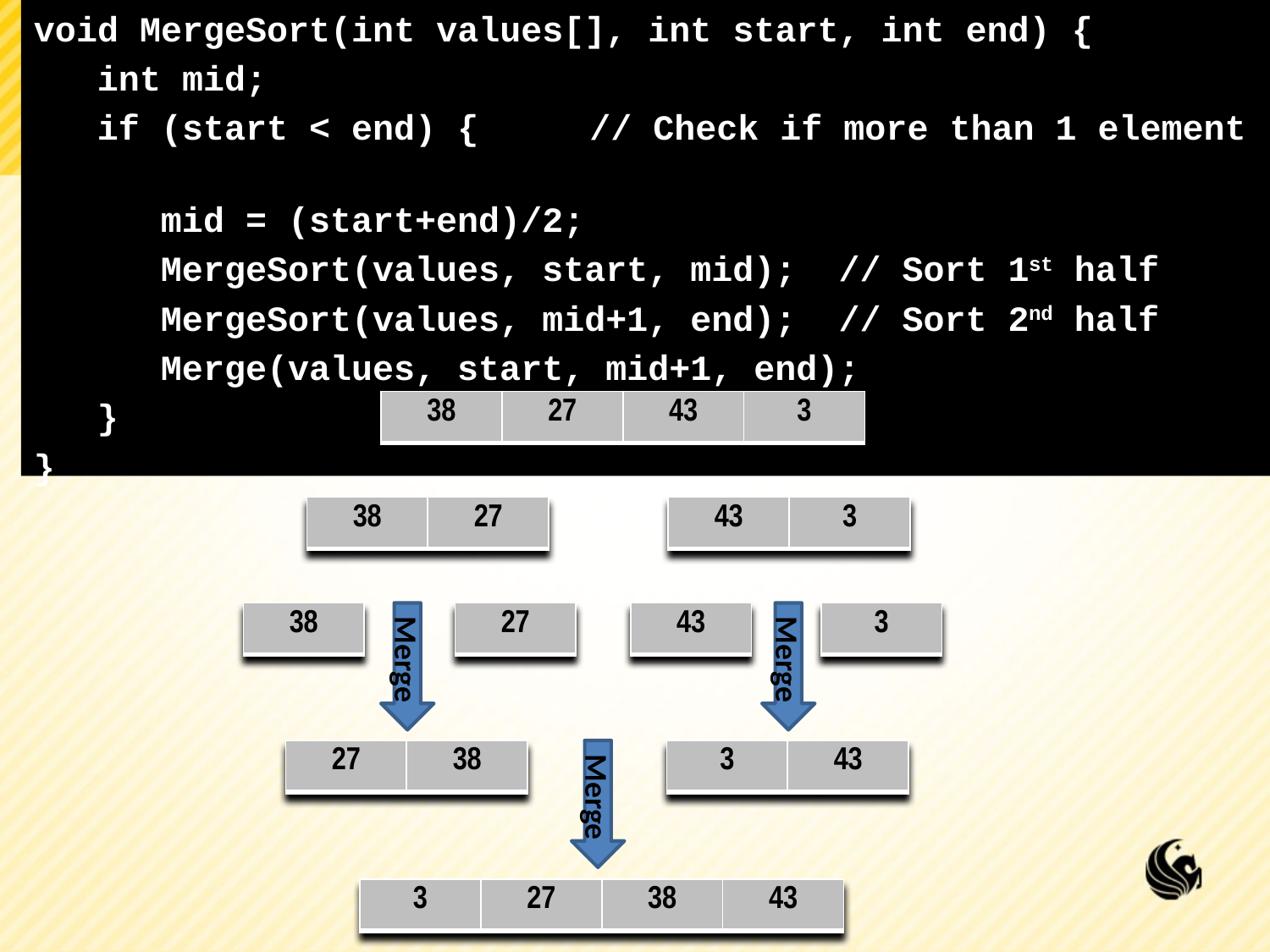

void MergeSort(int values[], int start, int end) {
   int mid;
   if (start < end) { 	// Check if more than 1 element
      mid = (start+end)/2;
      MergeSort(values, start, mid);  // Sort 1st half
      MergeSort(values, mid+1, end);  // Sort 2nd half
      Merge(values, start, mid+1, end);
   }
}
# Merge Sort
| 38 | 27 | 43 | 3 |
| --- | --- | --- | --- |
| 38 | 27 |
| --- | --- |
| 43 | 3 |
| --- | --- |
| 38 |
| --- |
| 27 |
| --- |
| 43 |
| --- |
| 3 |
| --- |
Merge
Merge
| 27 | 38 |
| --- | --- |
| 3 | 43 |
| --- | --- |
Merge
| 3 | 27 | 38 | 43 |
| --- | --- | --- | --- |